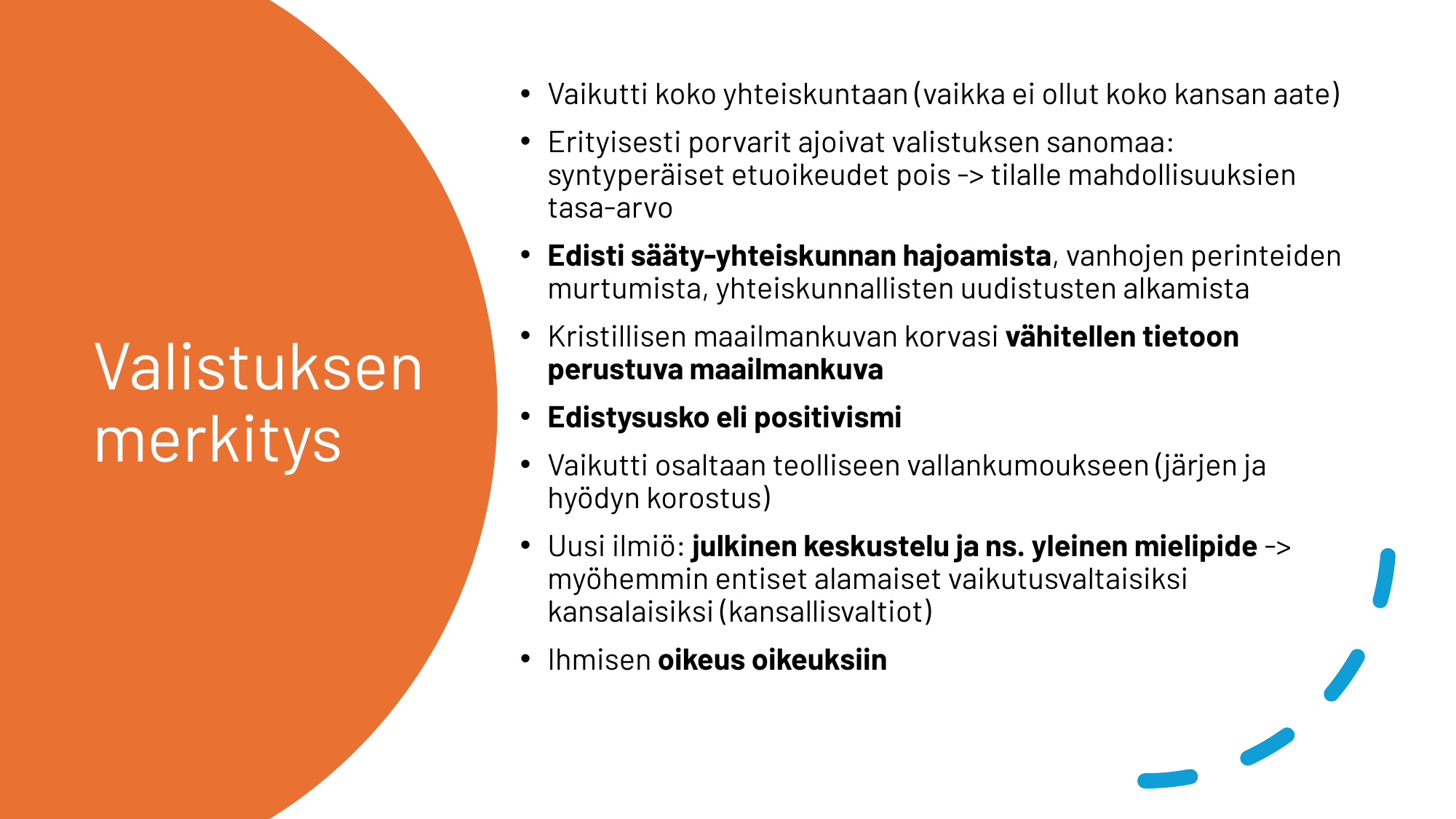

Vaikutti koko yhteiskuntaan (vaikka ei ollut koko kansan aate)
Erityisesti porvarit ajoivat valistuksen sanomaa: syntyperäiset etuoikeudet pois -> tilalle mahdollisuuksien tasa-arvo
Edisti sääty-yhteiskunnan hajoamista, vanhojen perinteiden murtumista, yhteiskunnallisten uudistusten alkamista
Kristillisen maailmankuvan korvasi vähitellen tietoon perustuva maailmankuva
Edistysusko eli positivismi
Vaikutti osaltaan teolliseen vallankumoukseen (järjen ja hyödyn korostus)
Uusi ilmiö: julkinen keskustelu ja ns. yleinen mielipide -> myöhemmin entiset alamaiset vaikutusvaltaisiksi kansalaisiksi (kansallisvaltiot)
Ihmisen oikeus oikeuksiin
# Valistuksen merkitys